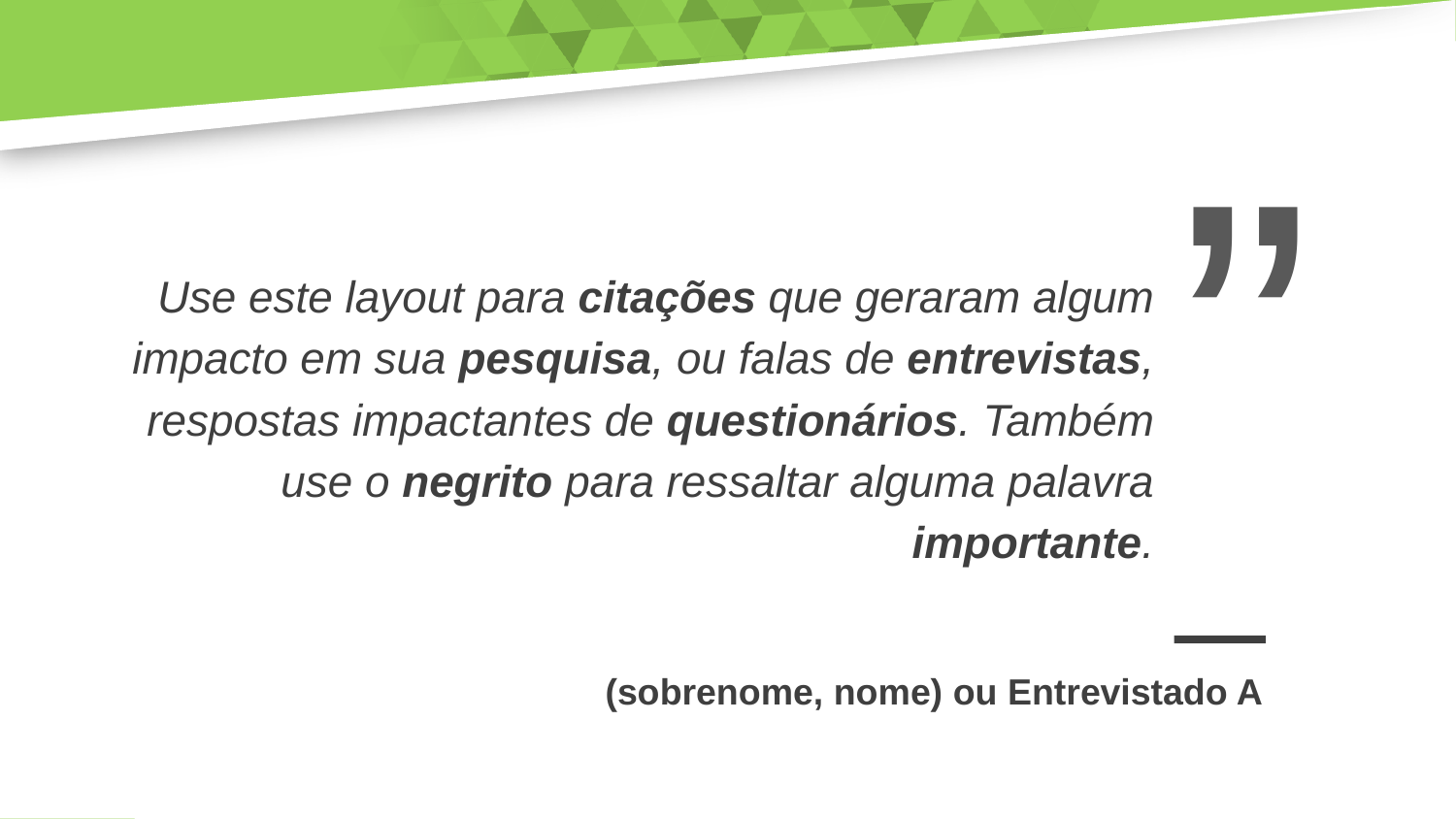

Use este layout para citações que geraram algum impacto em sua pesquisa, ou falas de entrevistas, respostas impactantes de questionários. Também use o negrito para ressaltar alguma palavra importante.
(sobrenome, nome) ou Entrevistado A